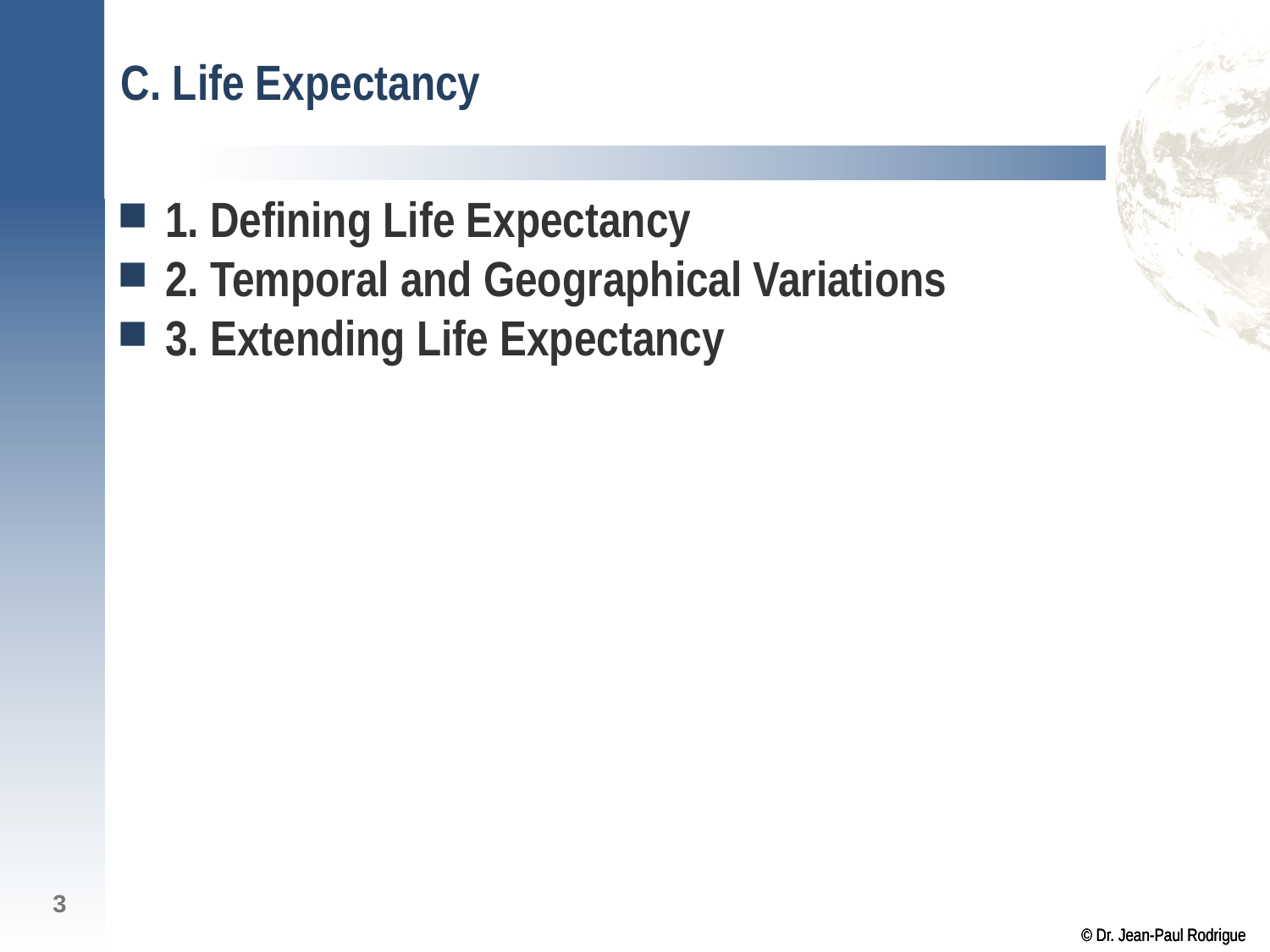

# C. Life Expectancy
1. Defining Life Expectancy
2. Temporal and Geographical Variations
3. Extending Life Expectancy
3